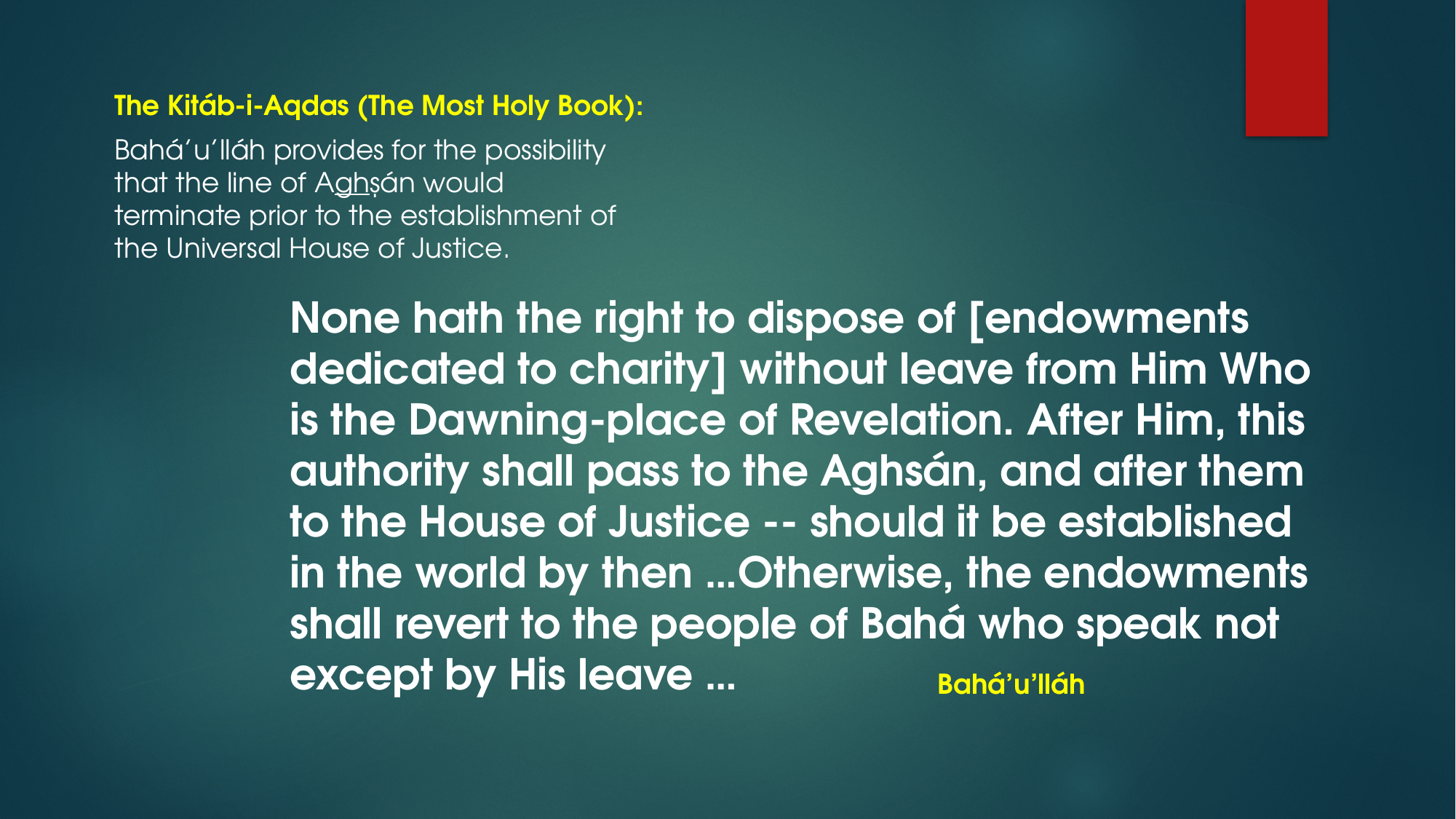

The Kitáb-i-Aqdas (The Most Holy Book):
Bahá’u’lláh provides for the possibility that the line of Aghṣán would terminate prior to the establishment of the Universal House of Justice.
None hath the right to dispose of [endowments dedicated to charity] without leave from Him Who is the Dawning-place of Revelation. After Him, this authority shall pass to the Aghsán, and after them to the House of Justice -- should it be established in the world by then …Otherwise, the endowments shall revert to the people of Bahá who speak not except by His leave …
Bahá’u’lláh